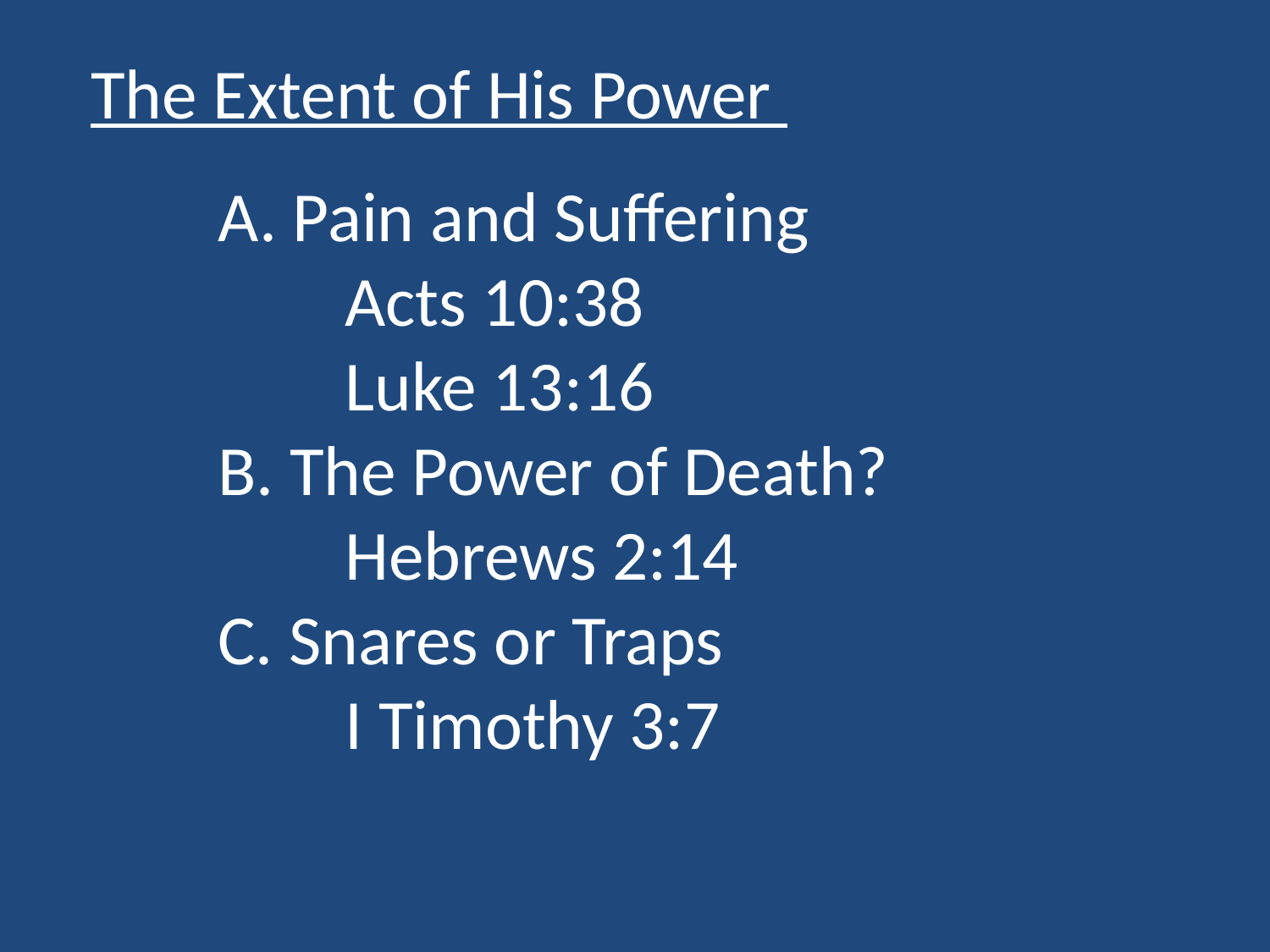

The Extent of His Power

	A. Pain and Suffering
		Acts 10:38
		Luke 13:16
	B. The Power of Death?
		Hebrews 2:14
	C. Snares or Traps
		I Timothy 3:7